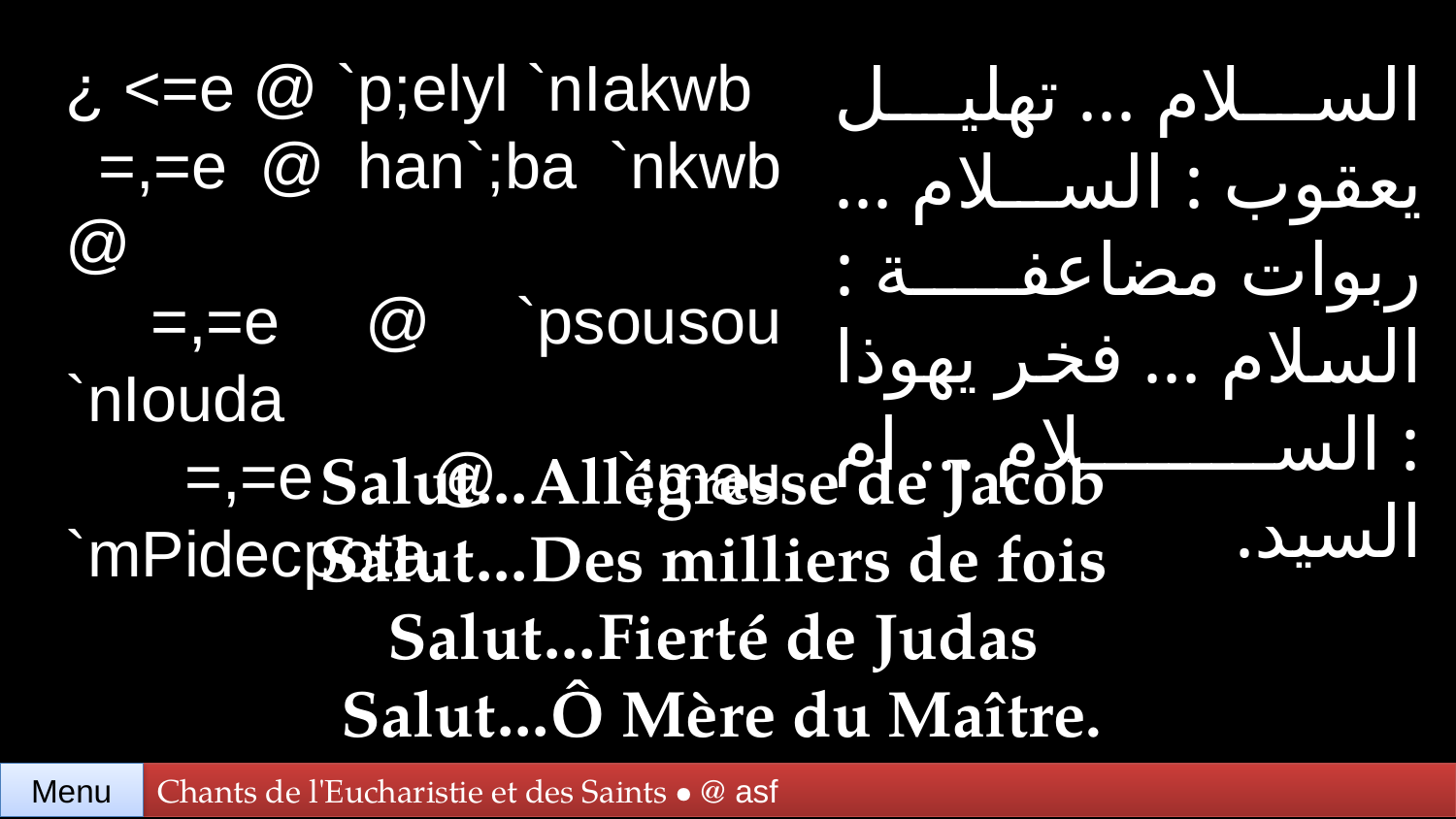

¿ <=e @ `p;elyl `nIakwb
 =,=e @ han`;ba `nkwb @
 =,=e @ `psousou `nIouda
 =,=e @ `;mau `mPidecpota.
السلام ... تهليل يعقوب : السلام ... ربوات مضاعفة : السلام ... فخر يهوذا : السلام ... ام السيد.
Salut…Allégresse de Jacob
Salut…Des milliers de fois
Salut…Fierté de Judas
Salut…Ô Mère du Maître.
Menu
Chants de l'Eucharistie et des Saints • @ asf